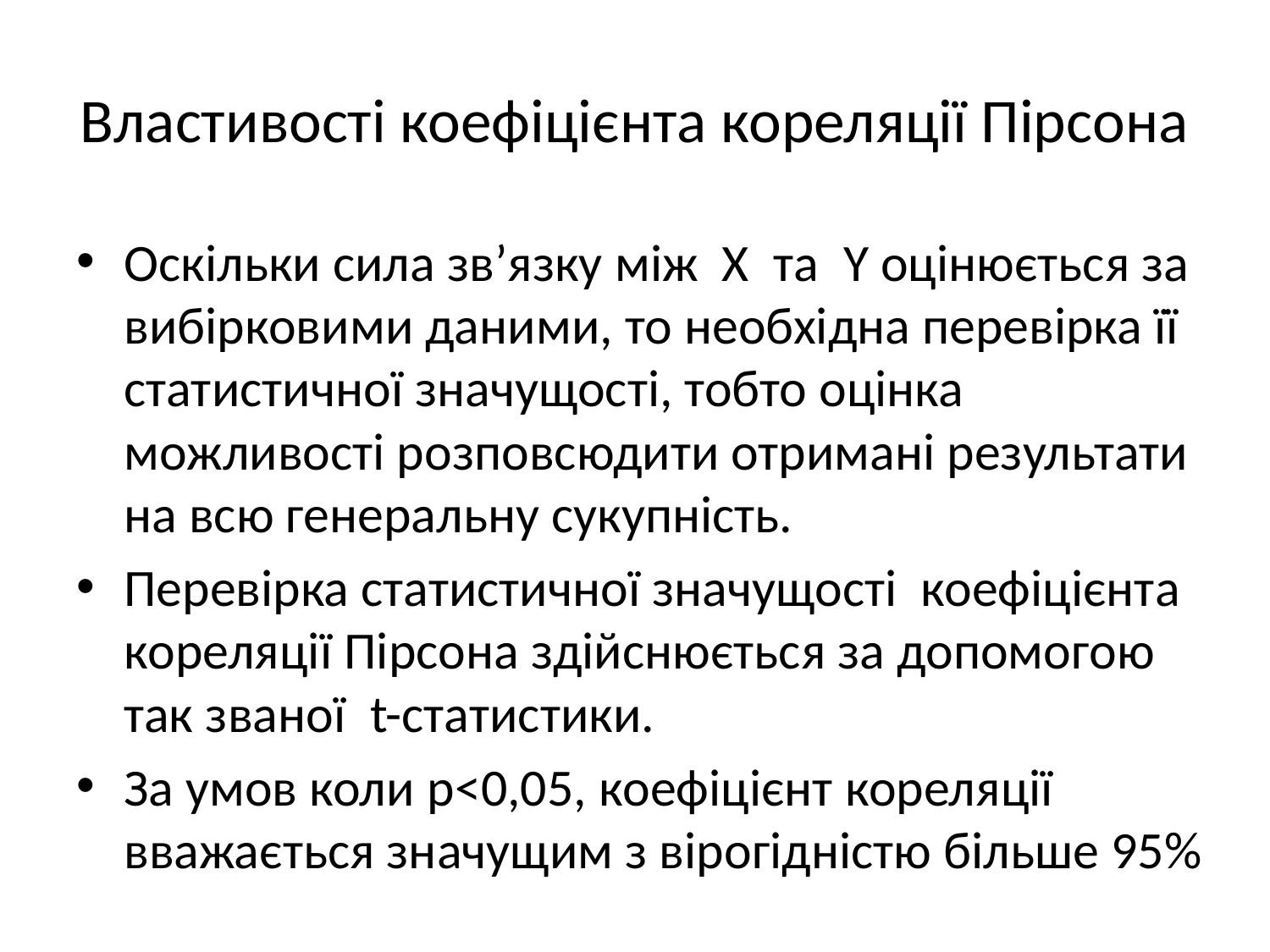

# Властивості коефіцієнта кореляції Пірсона
Оскільки сила зв’язку між  Х  та  Y оцінюється за вибірковими даними, то необхідна перевірка її  статистичної значущості, тобто оцінка можливості розповсюдити отримані результати на всю генеральну сукупність.
Перевірка статистичної значущості  коефіцієнта кореляції Пірсона здійснюється за допомогою так званої  t-статистики.
За умов коли р<0,05, коефіцієнт кореляції вважається значущим з вірогідністю більше 95%